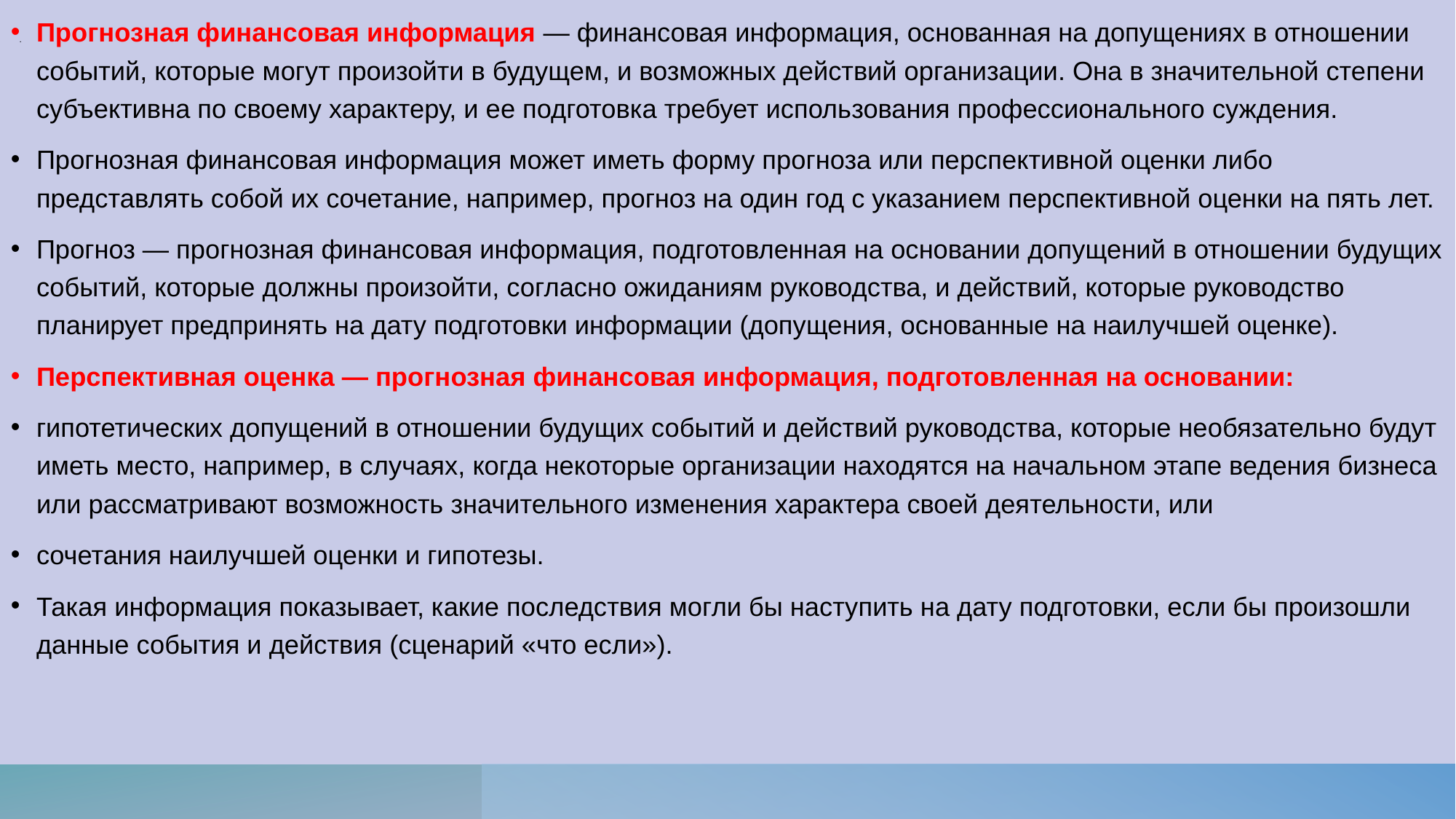

# .
Прогнозная финансовая информация — финансовая информация, основанная на допущениях в отношении событий, которые могут произойти в будущем, и возможных действий организации. Она в значительной степени субъективна по своему характеру, и ее подготовка требует использования профессионального суждения.
Прогнозная финансовая информация может иметь форму прогноза или перспективной оценки либо представлять собой их сочетание, например, прогноз на один год с указанием перспективной оценки на пять лет.
Прогноз — прогнозная финансовая информация, подготовленная на основании допущений в отношении будущих событий, которые должны произойти, согласно ожиданиям руководства, и действий, которые руководство планирует предпринять на дату подготовки информации (допущения, основанные на наилучшей оценке).
Перспективная оценка — прогнозная финансовая информация, подготовленная на основании:
гипотетических допущений в отношении будущих событий и действий руководства, которые необязательно будут иметь место, например, в случаях, когда некоторые организации находятся на начальном этапе ведения бизнеса или рассматривают возможность значительного изменения характера своей деятельности, или
сочетания наилучшей оценки и гипотезы.
Такая информация показывает, какие последствия могли бы наступить на дату подготовки, если бы произошли данные события и действия (сценарий «что если»).